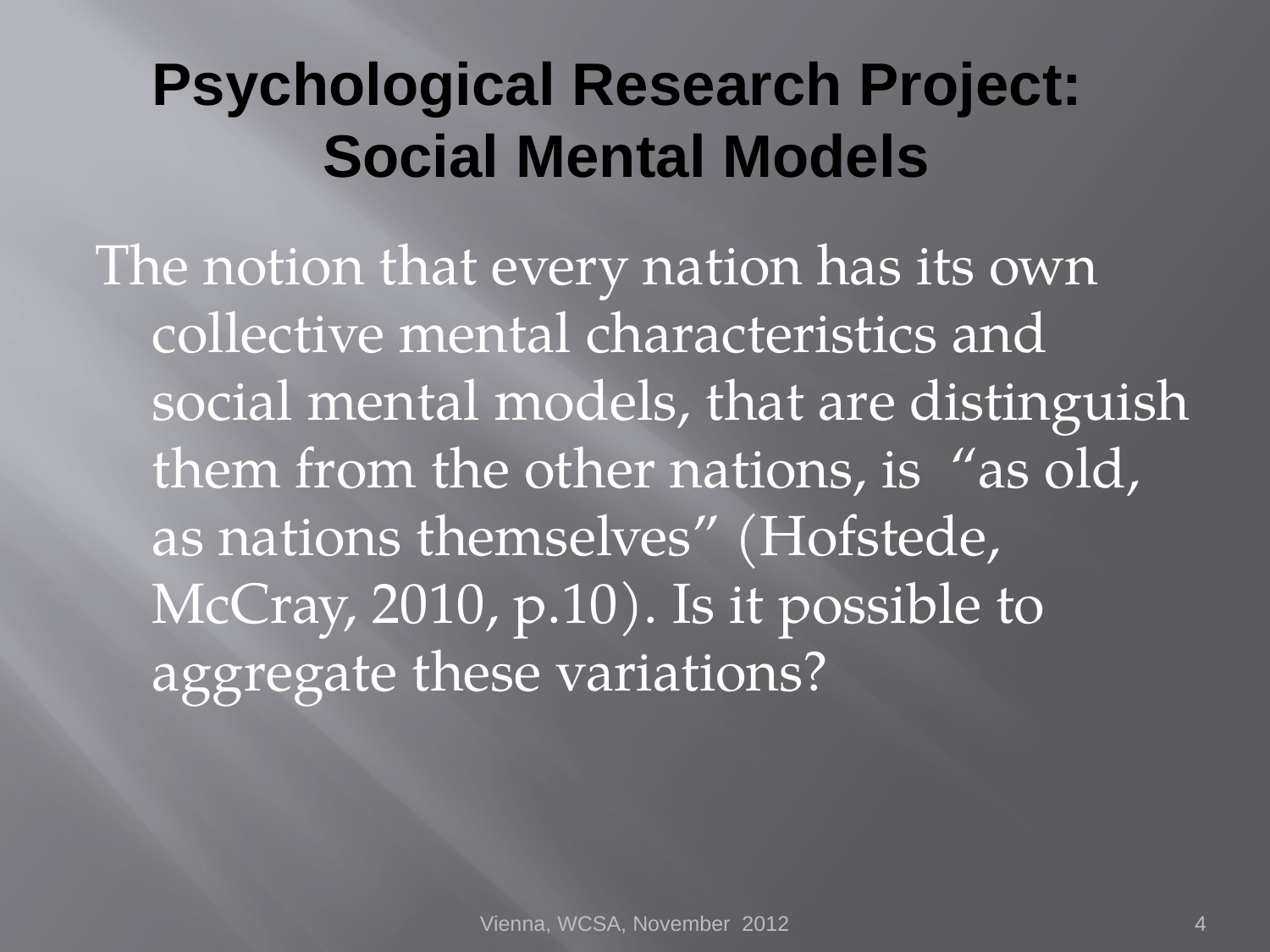

# Psychological Research Project: Social Mental Models
The notion that every nation has its own collective mental characteristics and social mental models, that are distinguish them from the other nations, is  “as old, as nations themselves” (Hofstede, McCray, 2010, p.10). Is it possible to aggregate these variations?
Vienna, WCSA, November  2012
4